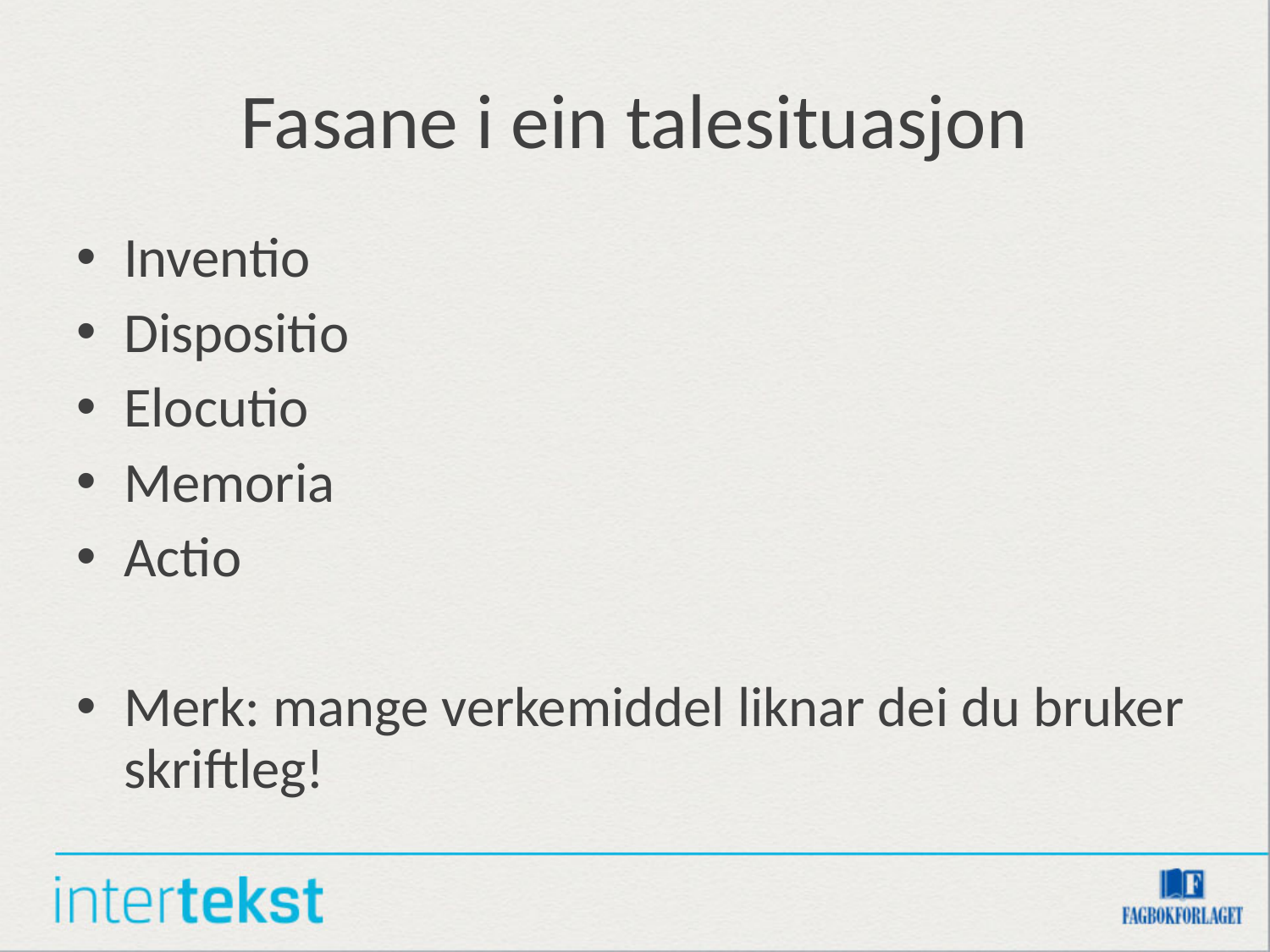

# Fasane i ein talesituasjon
Inventio
Dispositio
Elocutio
Memoria
Actio

Merk: mange verkemiddel liknar dei du bruker skriftleg!